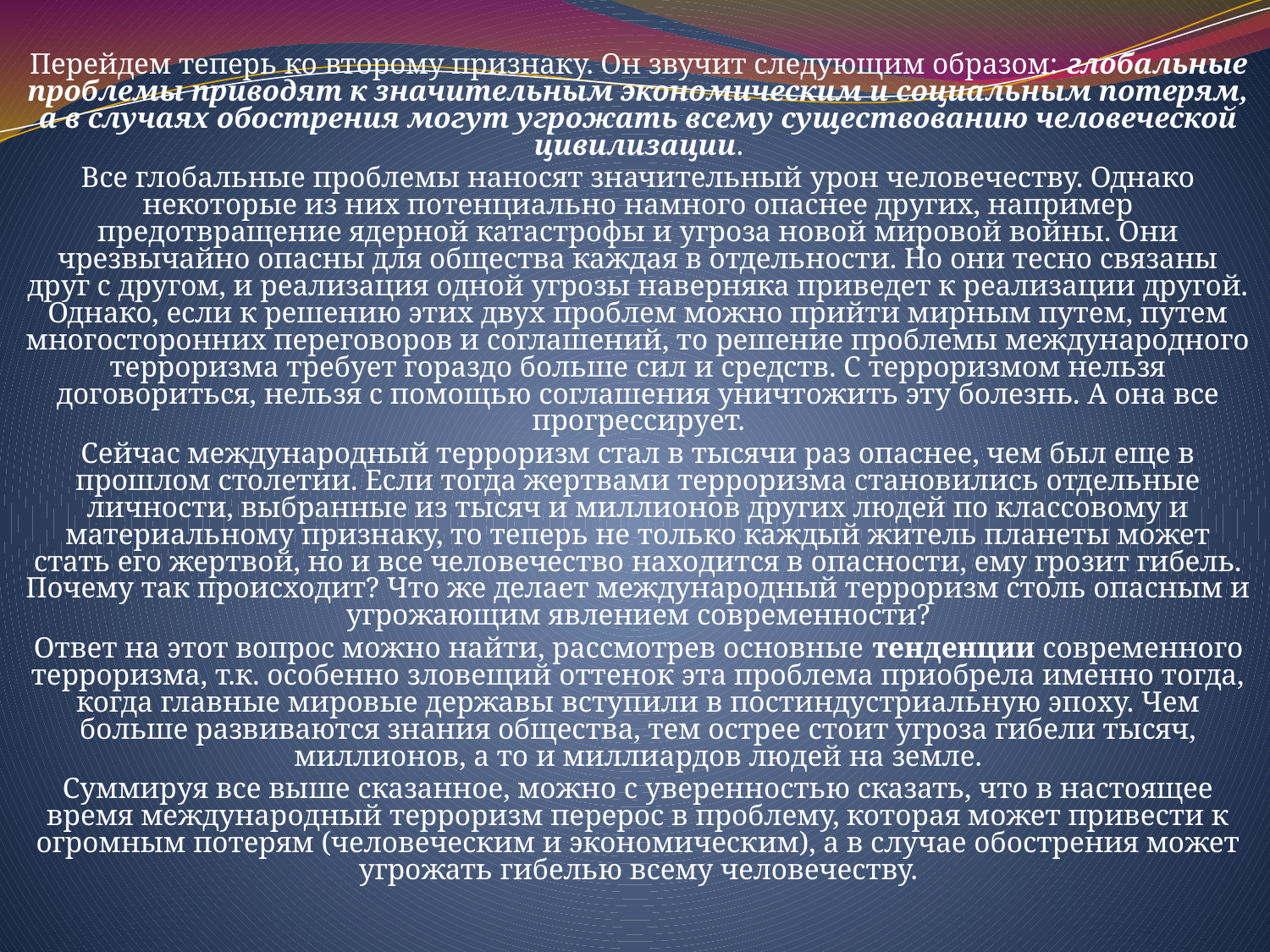

#
Перейдем теперь ко второму признаку. Он звучит следующим образом: глобальные проблемы приводят к значительным экономическим и социальным потерям, а в случаях обострения могут угрожать всему существованию человеческой цивилизации.
Все глобальные проблемы наносят значительный урон человечеству. Однако некоторые из них потенциально намного опаснее других, например предотвращение ядерной катастрофы и угроза новой мировой войны. Они чрезвычайно опасны для общества каждая в отдельности. Но они тесно связаны друг с другом, и реализация одной угрозы наверняка приведет к реализации другой. Однако, если к решению этих двух проблем можно прийти мирным путем, путем многосторонних переговоров и соглашений, то решение проблемы международного терроризма требует гораздо больше сил и средств. С терроризмом нельзя договориться, нельзя с помощью соглашения уничтожить эту болезнь. А она все прогрессирует.
Сейчас международный терроризм стал в тысячи раз опаснее, чем был еще в прошлом столетии. Если тогда жертвами терроризма становились отдельные личности, выбранные из тысяч и миллионов других людей по классовому и материальному признаку, то теперь не только каждый житель планеты может стать его жертвой, но и все человечество находится в опасности, ему грозит гибель. Почему так происходит? Что же делает международный терроризм столь опасным и угрожающим явлением современности?
Ответ на этот вопрос можно найти, рассмотрев основные тенденции современного терроризма, т.к. особенно зловещий оттенок эта проблема приобрела именно тогда, когда главные мировые державы вступили в постиндустриальную эпоху. Чем больше развиваются знания общества, тем острее стоит угроза гибели тысяч, миллионов, а то и миллиардов людей на земле.
Суммируя все выше сказанное, можно с уверенностью сказать, что в настоящее время международный терроризм перерос в проблему, которая может привести к огромным потерям (человеческим и экономическим), а в случае обострения может угрожать гибелью всему человечеству.